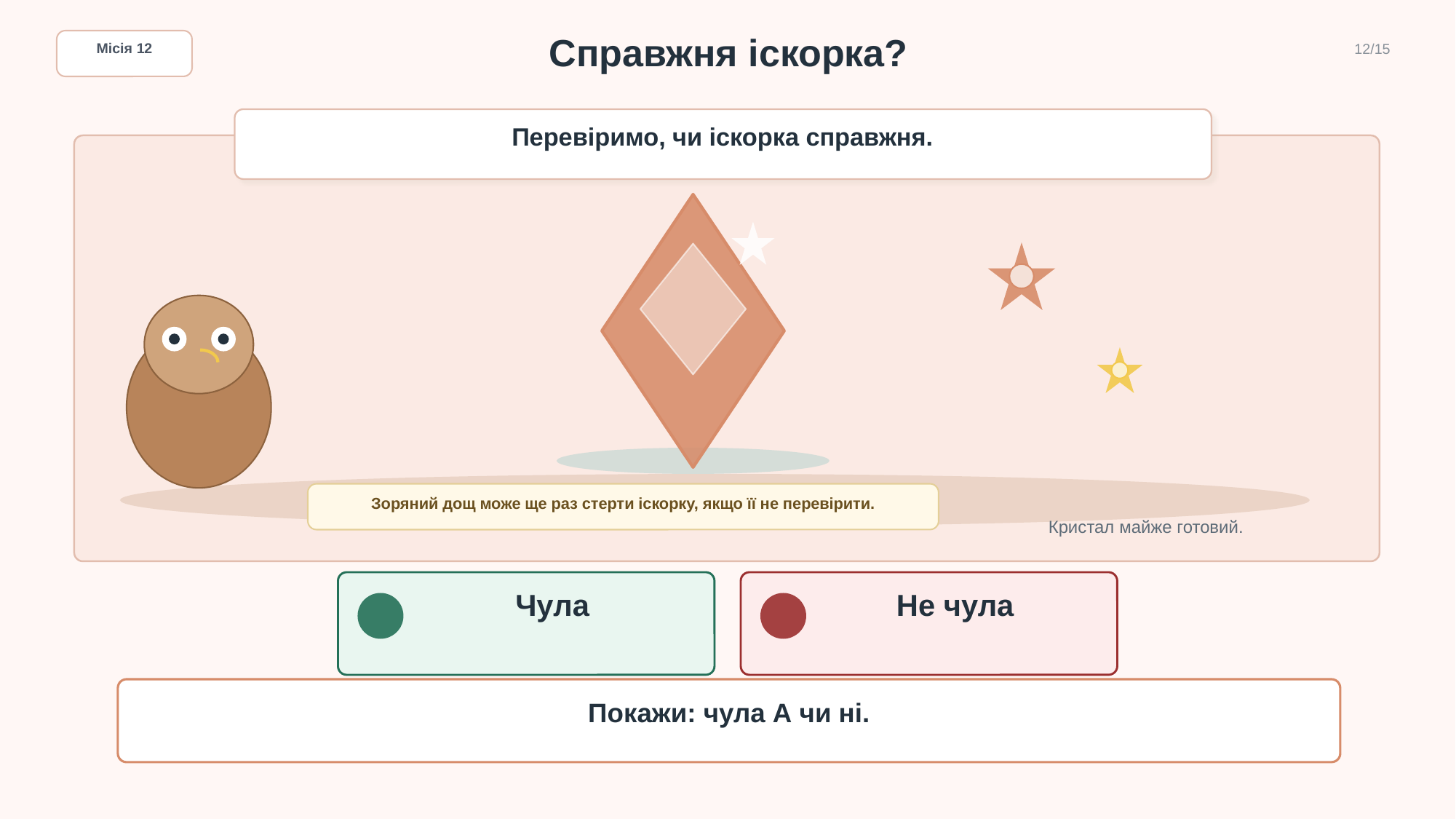

Справжня іскорка?

Місія 12
12/15

Перевіримо, чи іскорка справжня.

Зоряний дощ може ще раз стерти іскорку, якщо її не перевірити.
Кристал майже готовий.

Чула
Не чула

Покажи: чула А чи ні.